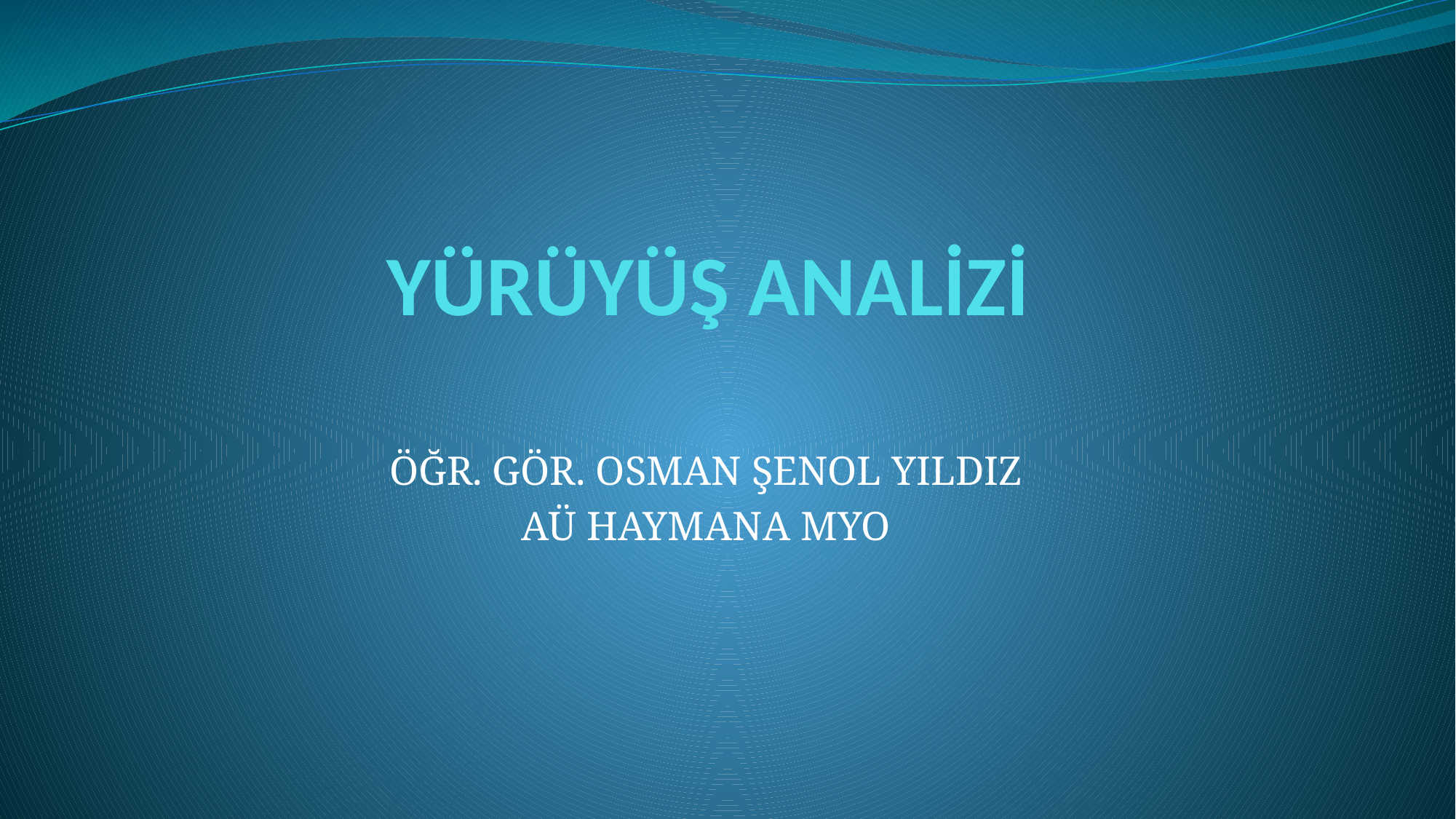

# YÜRÜYÜŞ ANALİZİ

ÖĞR. GÖR. OSMAN ŞENOL YILDIZ
AÜ HAYMANA MYO